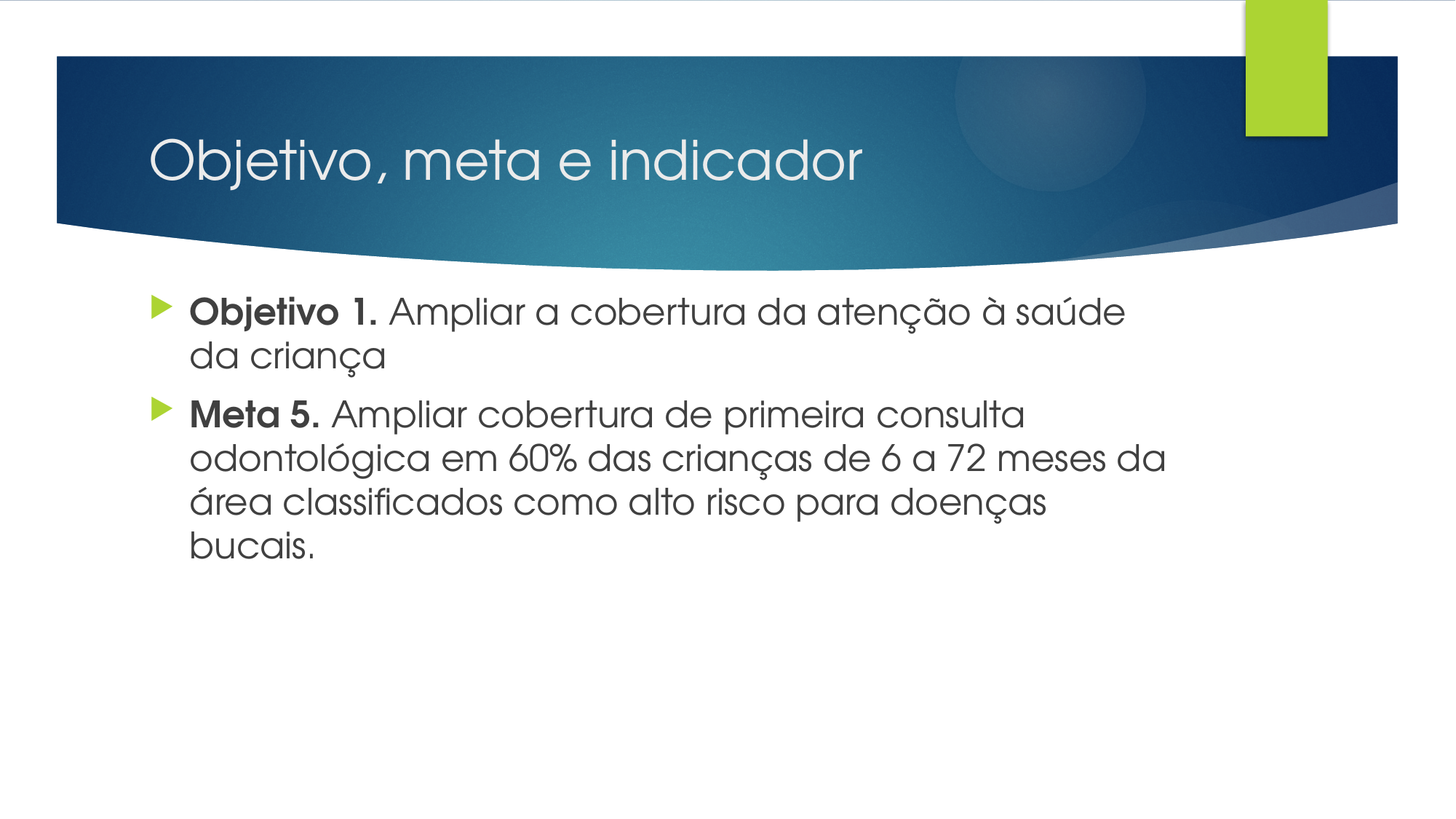

# Objetivo, meta e indicador
Objetivo 1. Ampliar a cobertura da atenção à saúde da criança
Meta 5. Ampliar cobertura de primeira consulta odontológica em 60% das crianças de 6 a 72 meses da área classificados como alto risco para doenças bucais.